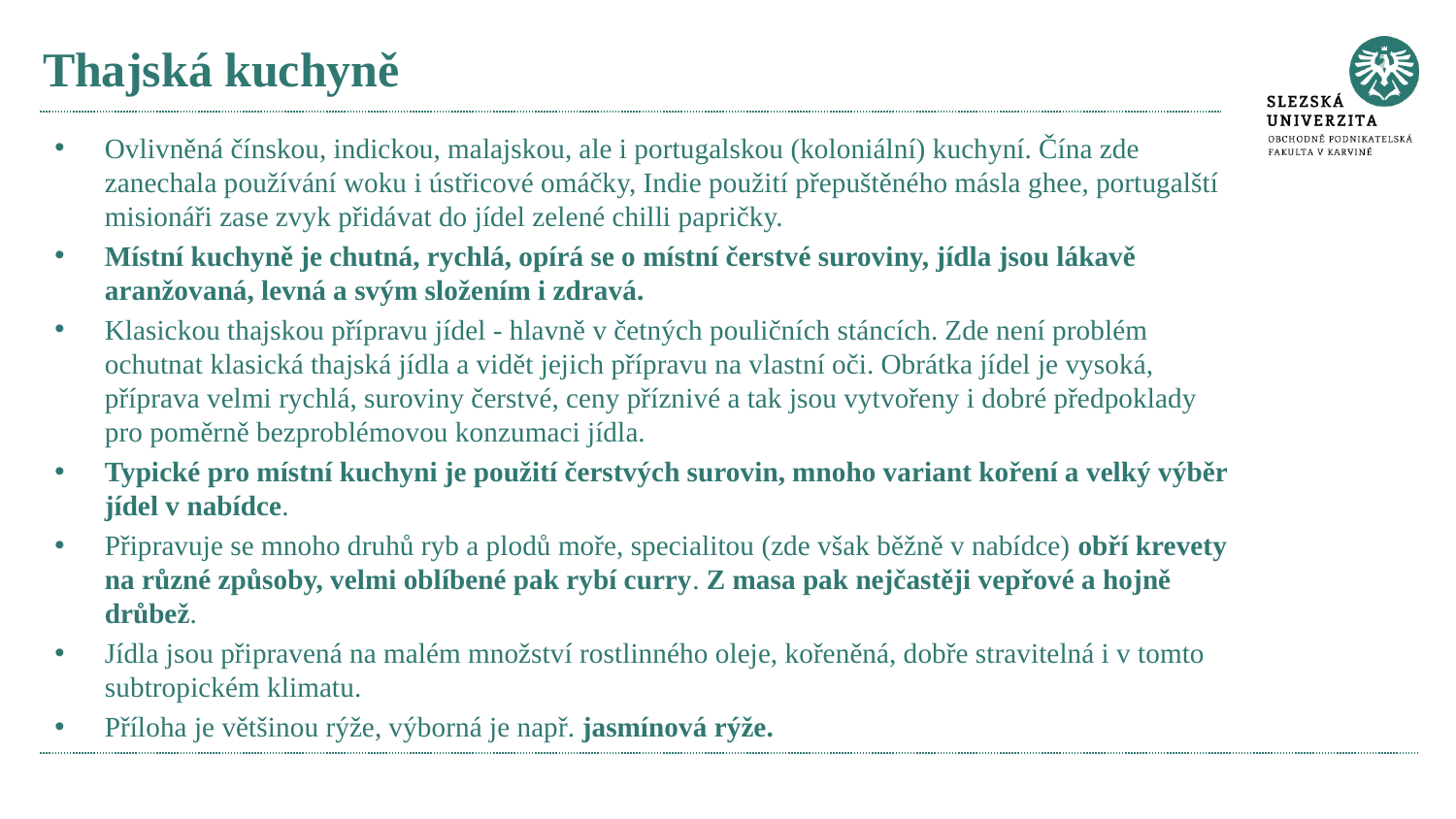

# Thajská kuchyně
Ovlivněná čínskou, indickou, malajskou, ale i portugalskou (koloniální) kuchyní. Čína zde zanechala používání woku i ústřicové omáčky, Indie použití přepuštěného másla ghee, portugalští misionáři zase zvyk přidávat do jídel zelené chilli papričky.
Místní kuchyně je chutná, rychlá, opírá se o místní čerstvé suroviny, jídla jsou lákavě aranžovaná, levná a svým složením i zdravá.
Klasickou thajskou přípravu jídel - hlavně v četných pouličních stáncích. Zde není problém ochutnat klasická thajská jídla a vidět jejich přípravu na vlastní oči. Obrátka jídel je vysoká, příprava velmi rychlá, suroviny čerstvé, ceny příznivé a tak jsou vytvořeny i dobré předpoklady pro poměrně bezproblémovou konzumaci jídla.
Typické pro místní kuchyni je použití čerstvých surovin, mnoho variant koření a velký výběr jídel v nabídce.
Připravuje se mnoho druhů ryb a plodů moře, specialitou (zde však běžně v nabídce) obří krevety na různé způsoby, velmi oblíbené pak rybí curry. Z masa pak nejčastěji vepřové a hojně drůbež.
Jídla jsou připravená na malém množství rostlinného oleje, kořeněná, dobře stravitelná i v tomto subtropickém klimatu.
Příloha je většinou rýže, výborná je např. jasmínová rýže.